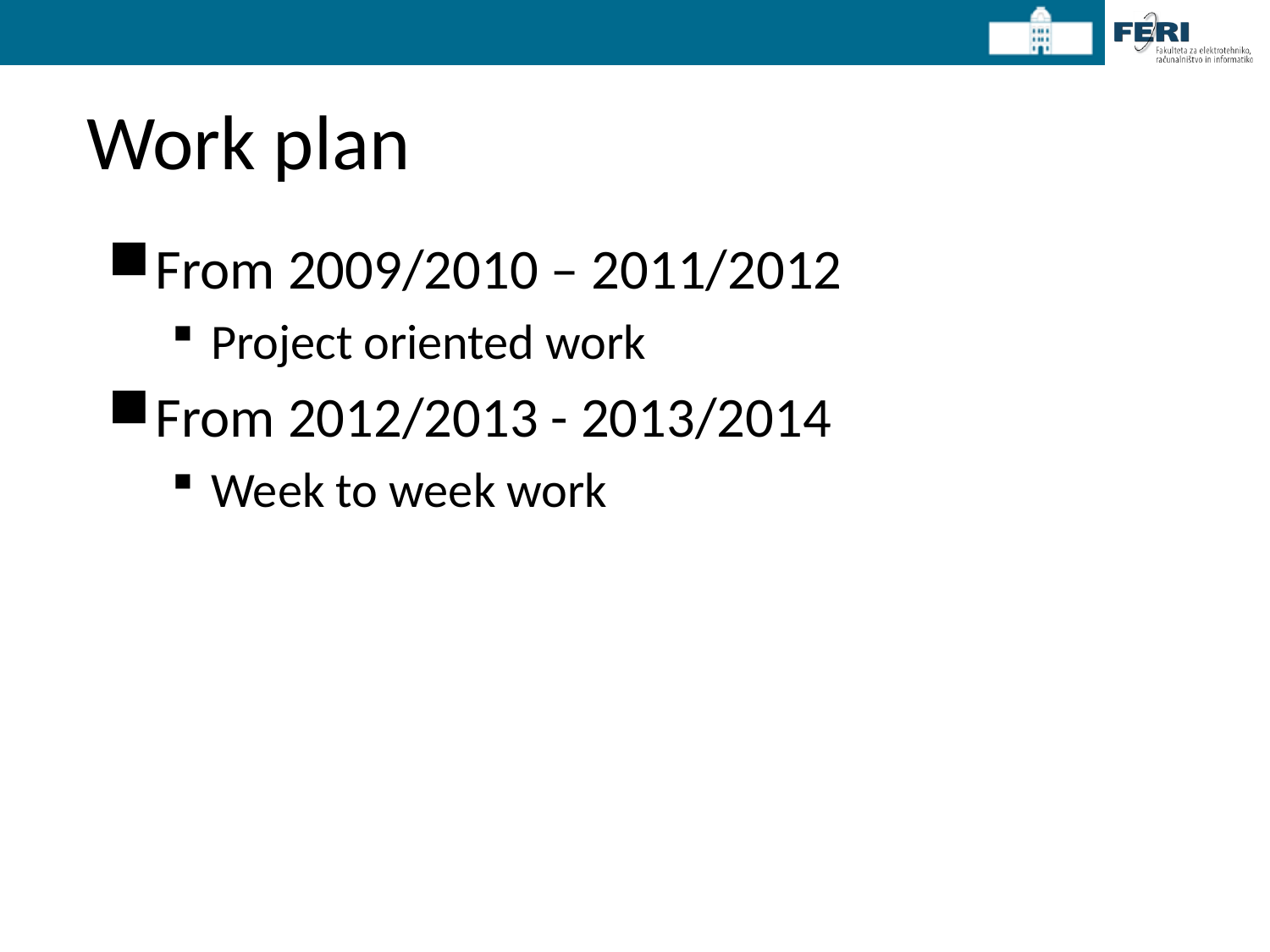

# Work plan
From 2009/2010 – 2011/2012
Project oriented work
From 2012/2013 - 2013/2014
Week to week work